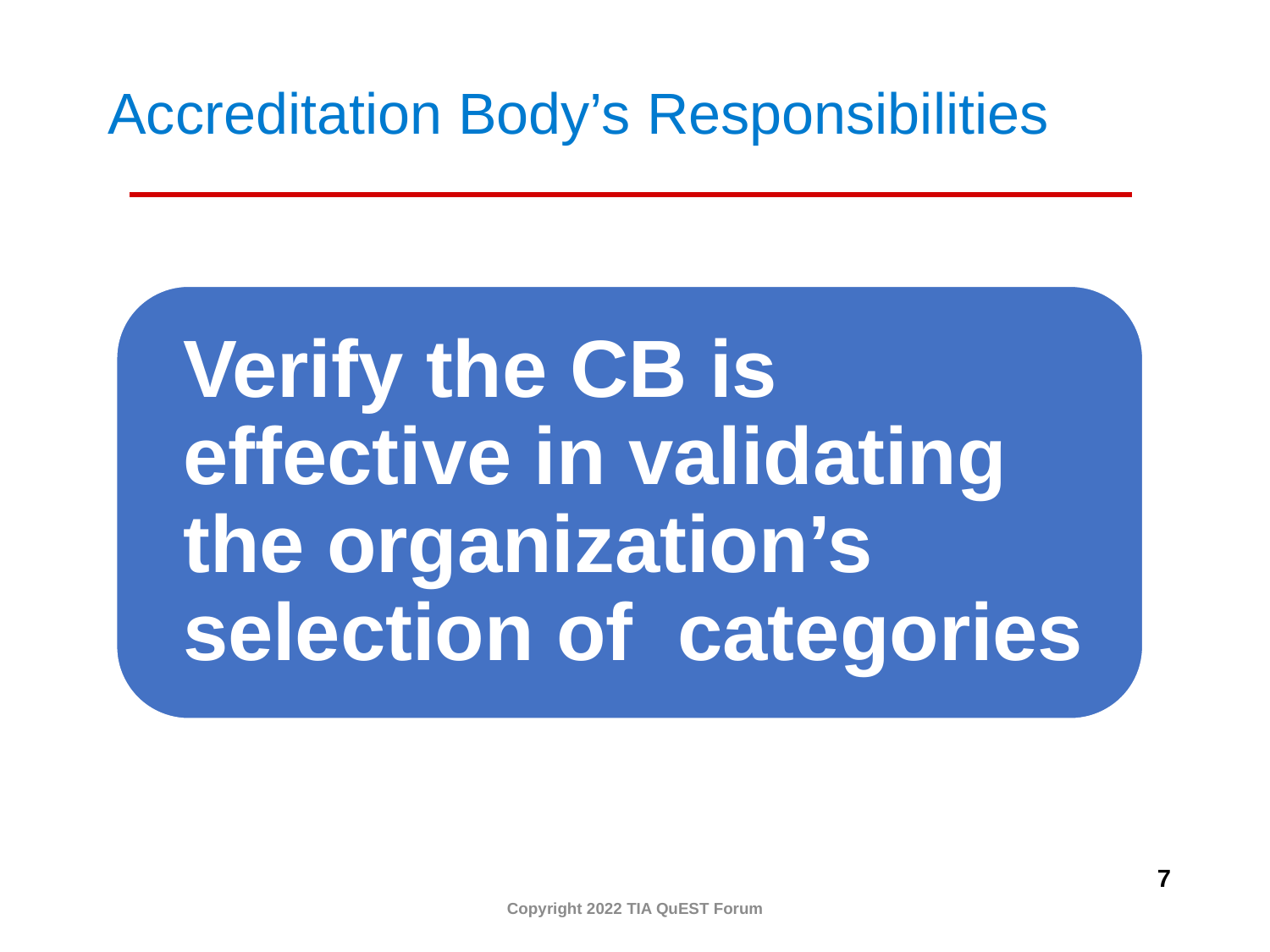

# Accreditation Body’s Responsibilities
Verify the CB is effective in validating the organization’s selection of  categories
7
Copyright 2022 TIA QuEST Forum